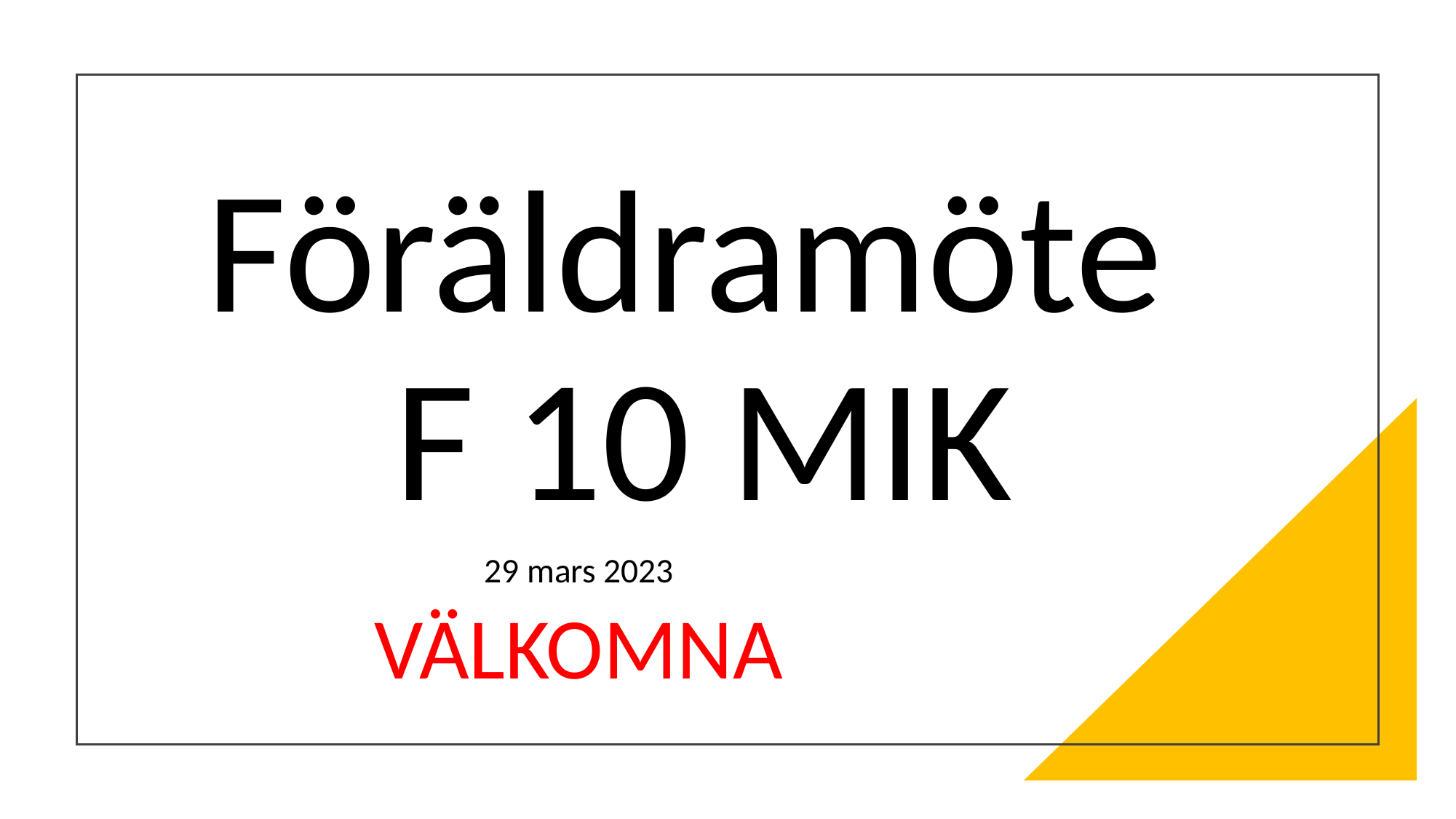

# Föräldramöte F 10 MIK

29 mars 2023
VÄLKOMNA